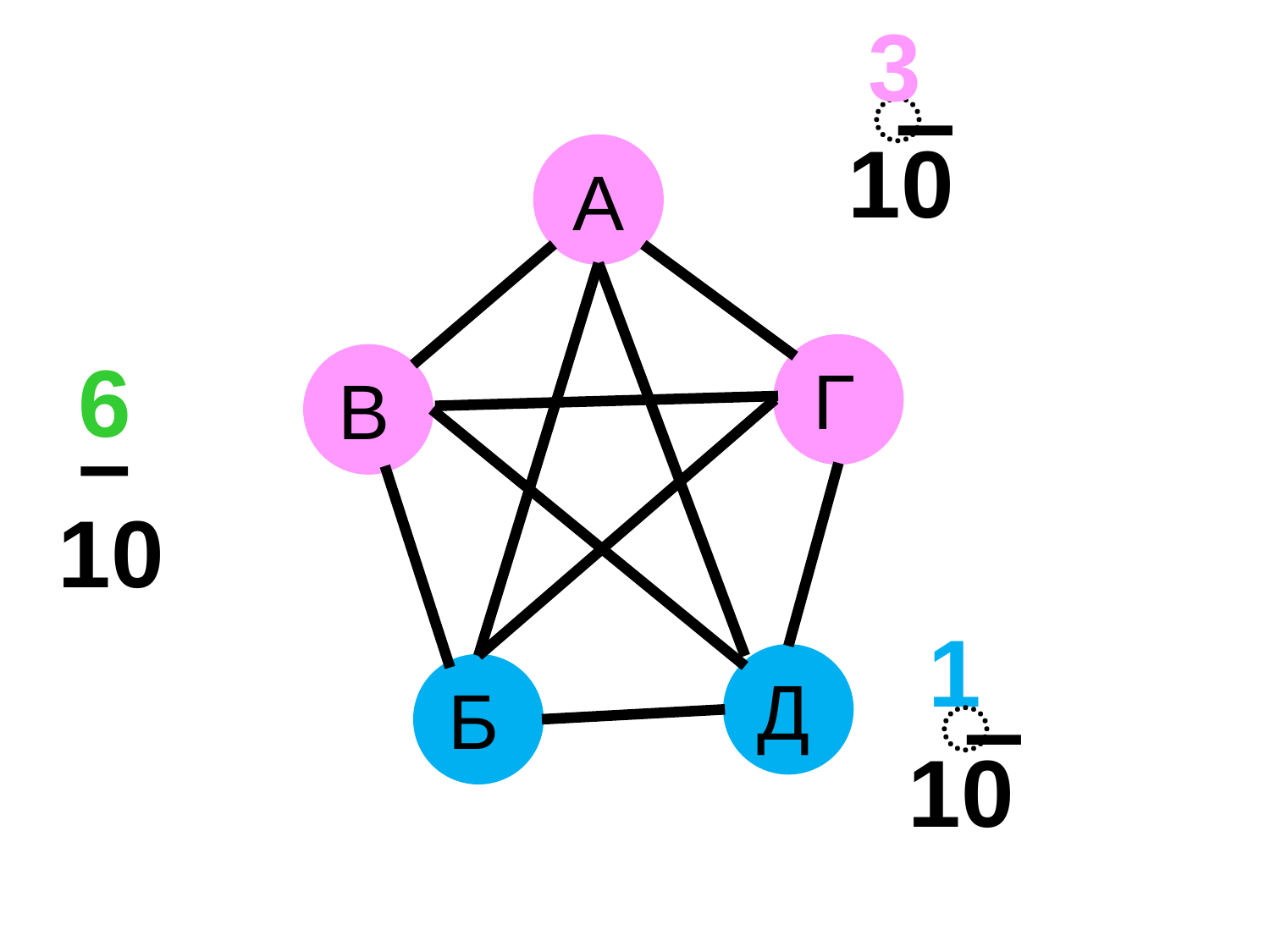

3
̶

10
А
6

Г
В
–
10
1

Д
̶
Б
10